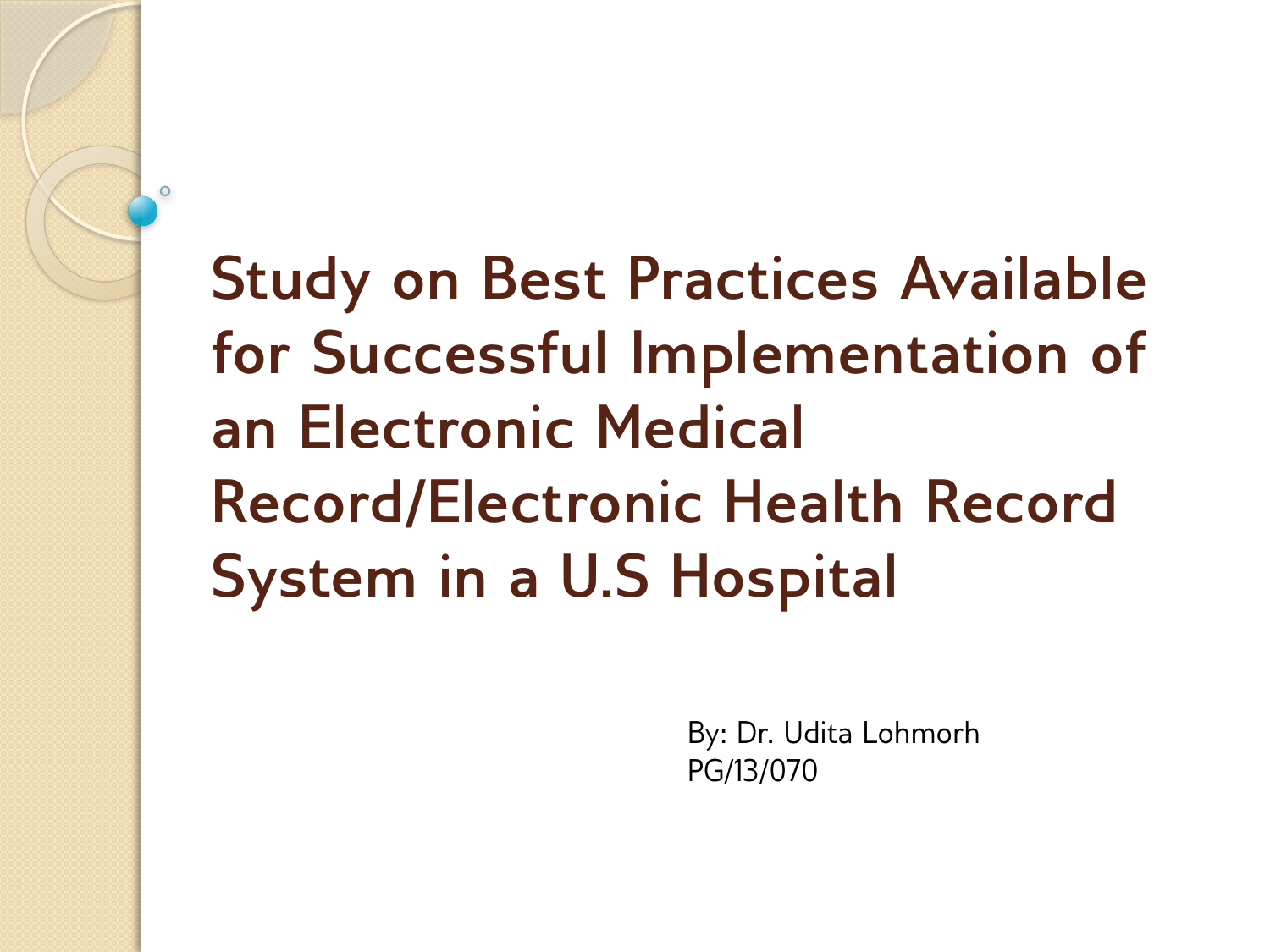

# Study on Best Practices Available for Successful Implementation of an Electronic Medical Record/Electronic Health Record System in a U.S Hospital
By: Dr. Udita Lohmorh
PG/13/070